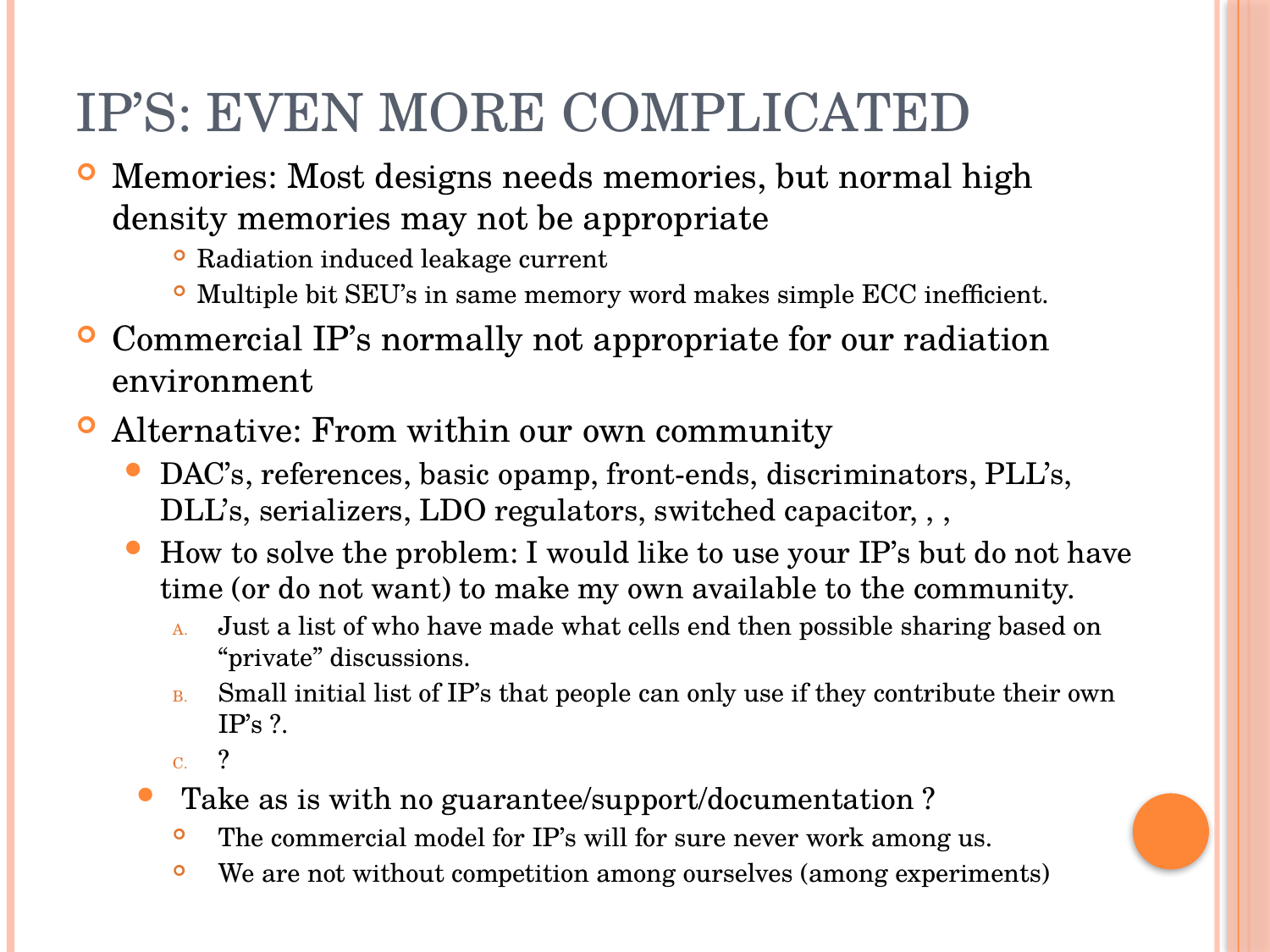

# IP’s: Even more complicated
Memories: Most designs needs memories, but normal high density memories may not be appropriate
Radiation induced leakage current
Multiple bit SEU’s in same memory word makes simple ECC inefficient.
Commercial IP’s normally not appropriate for our radiation environment
Alternative: From within our own community
DAC’s, references, basic opamp, front-ends, discriminators, PLL’s, DLL’s, serializers, LDO regulators, switched capacitor, , ,
How to solve the problem: I would like to use your IP’s but do not have time (or do not want) to make my own available to the community.
Just a list of who have made what cells end then possible sharing based on “private” discussions.
Small initial list of IP’s that people can only use if they contribute their own IP’s ?.
?
Take as is with no guarantee/support/documentation ?
The commercial model for IP’s will for sure never work among us.
We are not without competition among ourselves (among experiments)